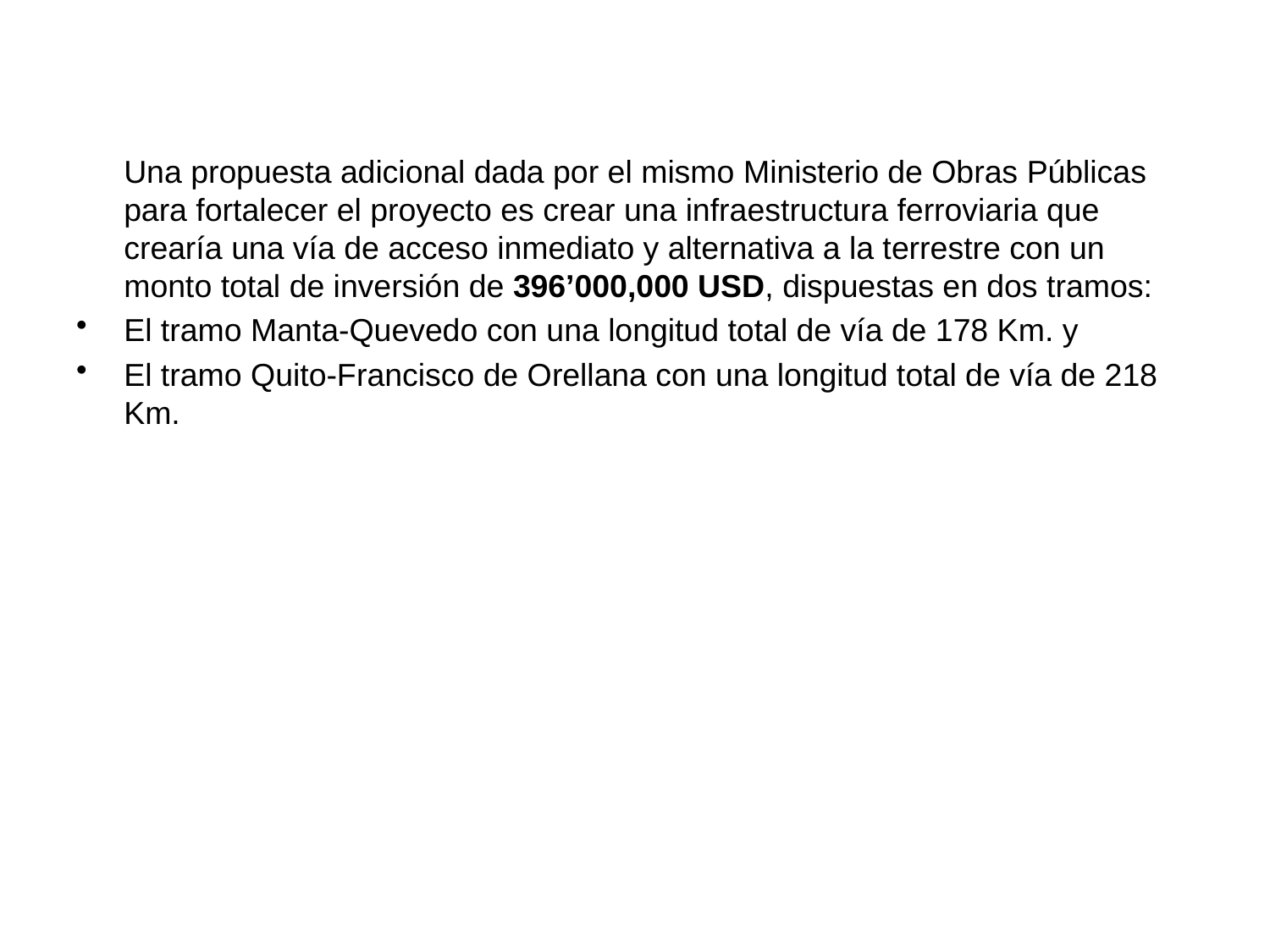

Una propuesta adicional dada por el mismo Ministerio de Obras Públicas para fortalecer el proyecto es crear una infraestructura ferroviaria que crearía una vía de acceso inmediato y alternativa a la terrestre con un monto total de inversión de 396’000,000 USD, dispuestas en dos tramos:
El tramo Manta-Quevedo con una longitud total de vía de 178 Km. y
El tramo Quito-Francisco de Orellana con una longitud total de vía de 218 Km.